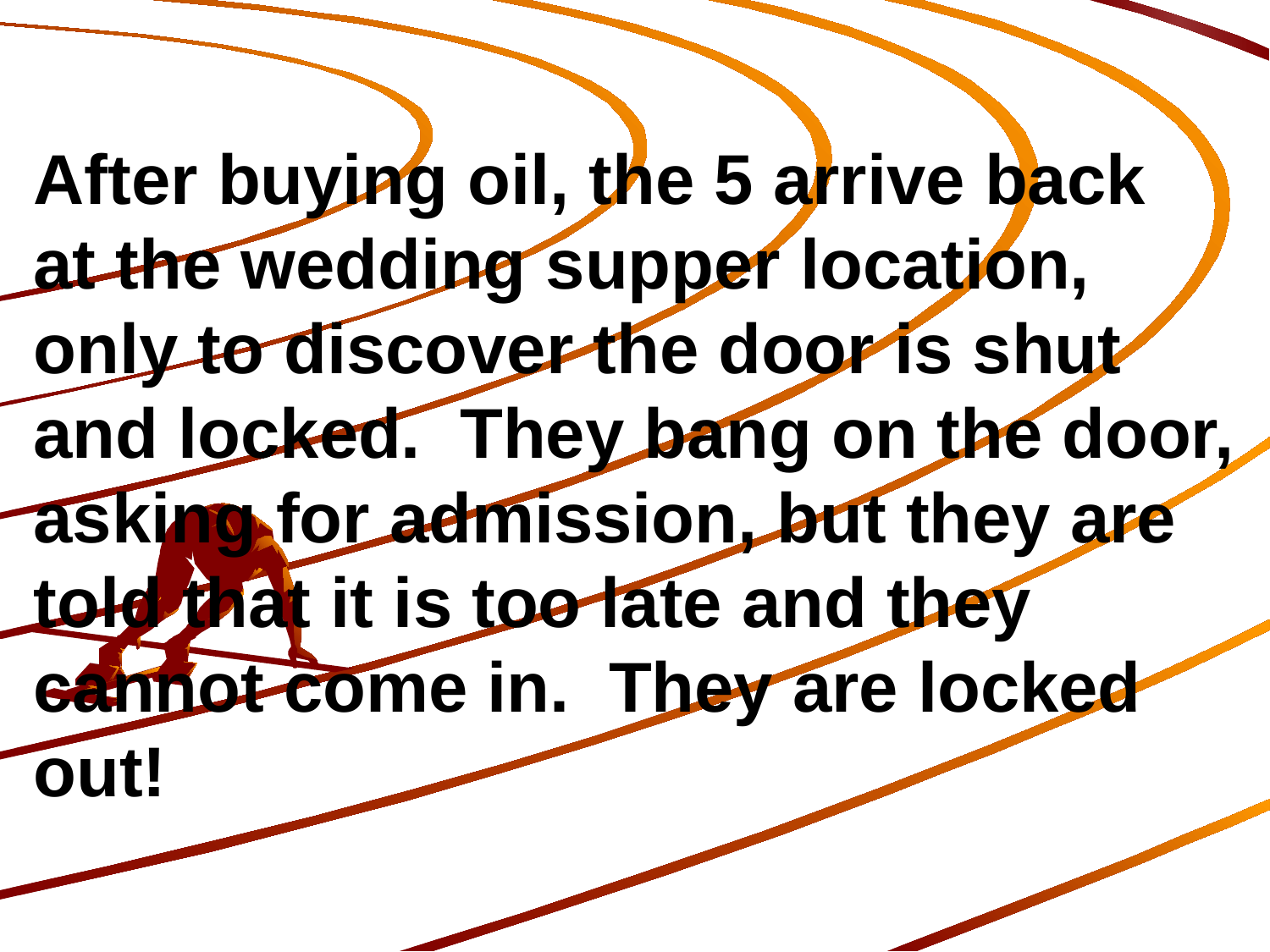

After buying oil, the 5 arrive back  at the wedding supper location, only to discover the door is shut and locked.  They bang on the door, asking for admission, but they are told that it is too late and they cannot come in.  They are locked out!
742